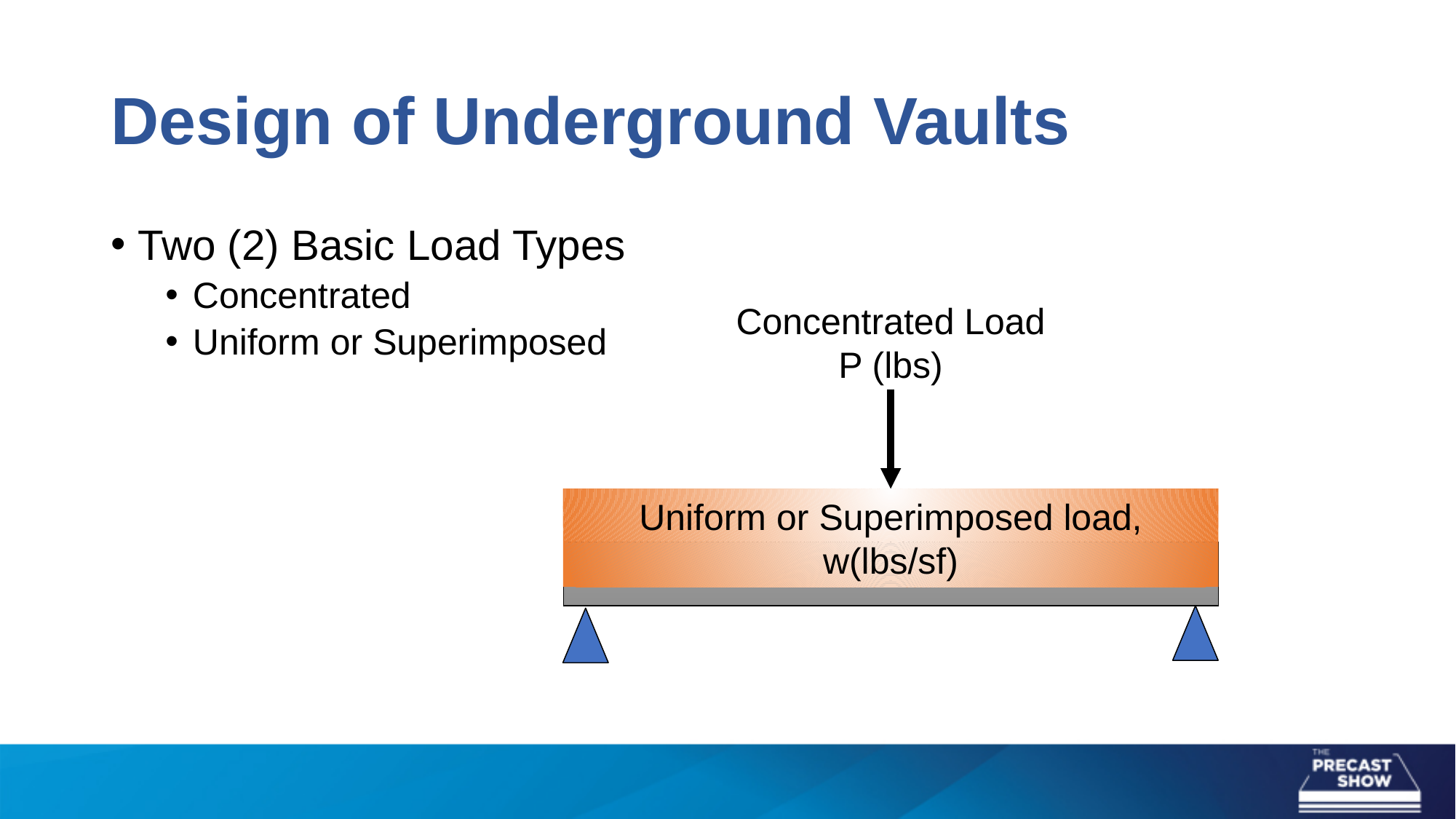

# Design of Underground Vaults
Two (2) Basic Load Types
Concentrated
Uniform or Superimposed
Concentrated Load
P (lbs)
Uniform or Superimposed load, w(lbs/sf)